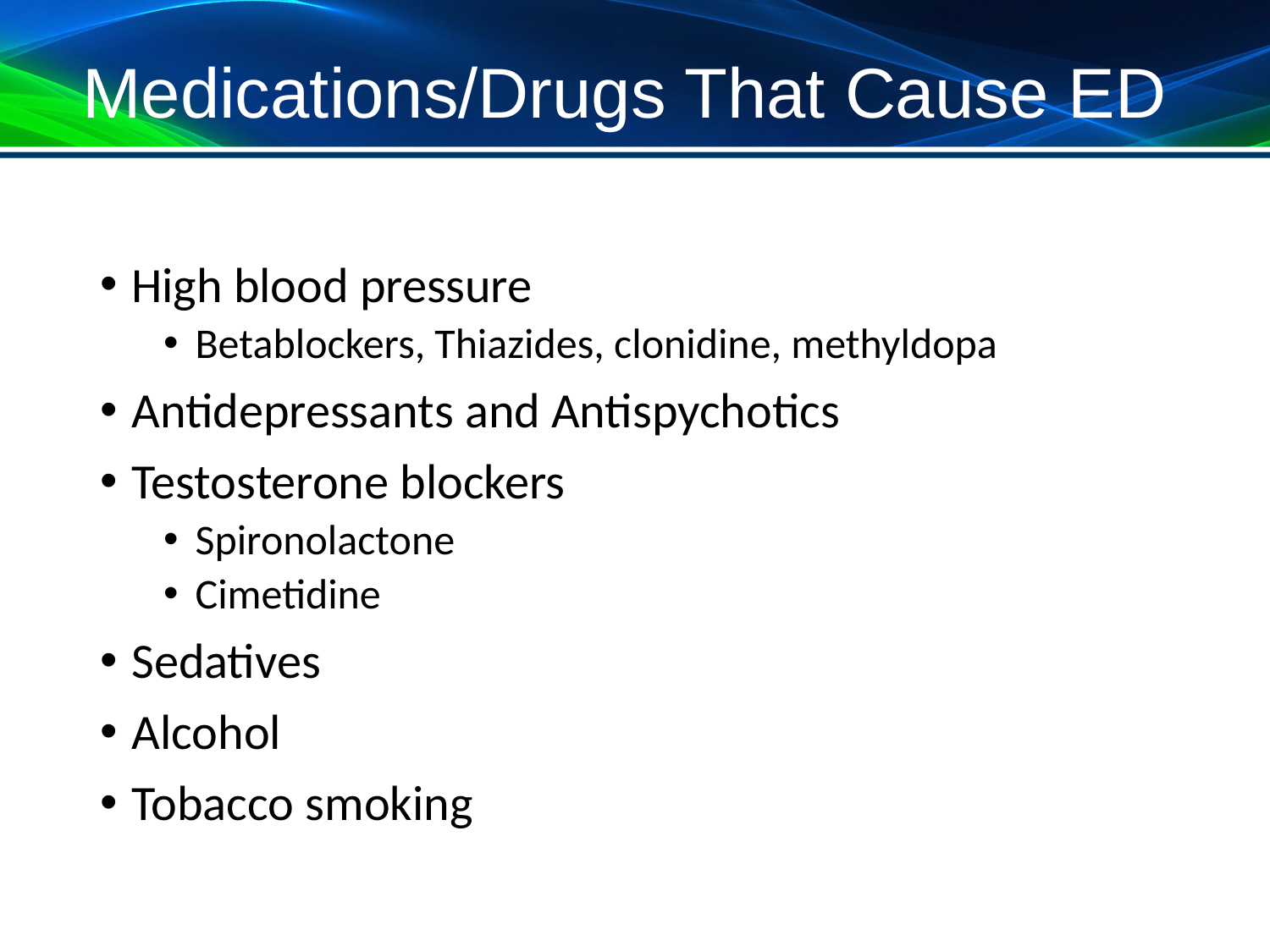

# Medications/Drugs That Cause ED
High blood pressure
Betablockers, Thiazides, clonidine, methyldopa
Antidepressants and Antispychotics
Testosterone blockers
Spironolactone
Cimetidine
Sedatives
Alcohol
Tobacco smoking